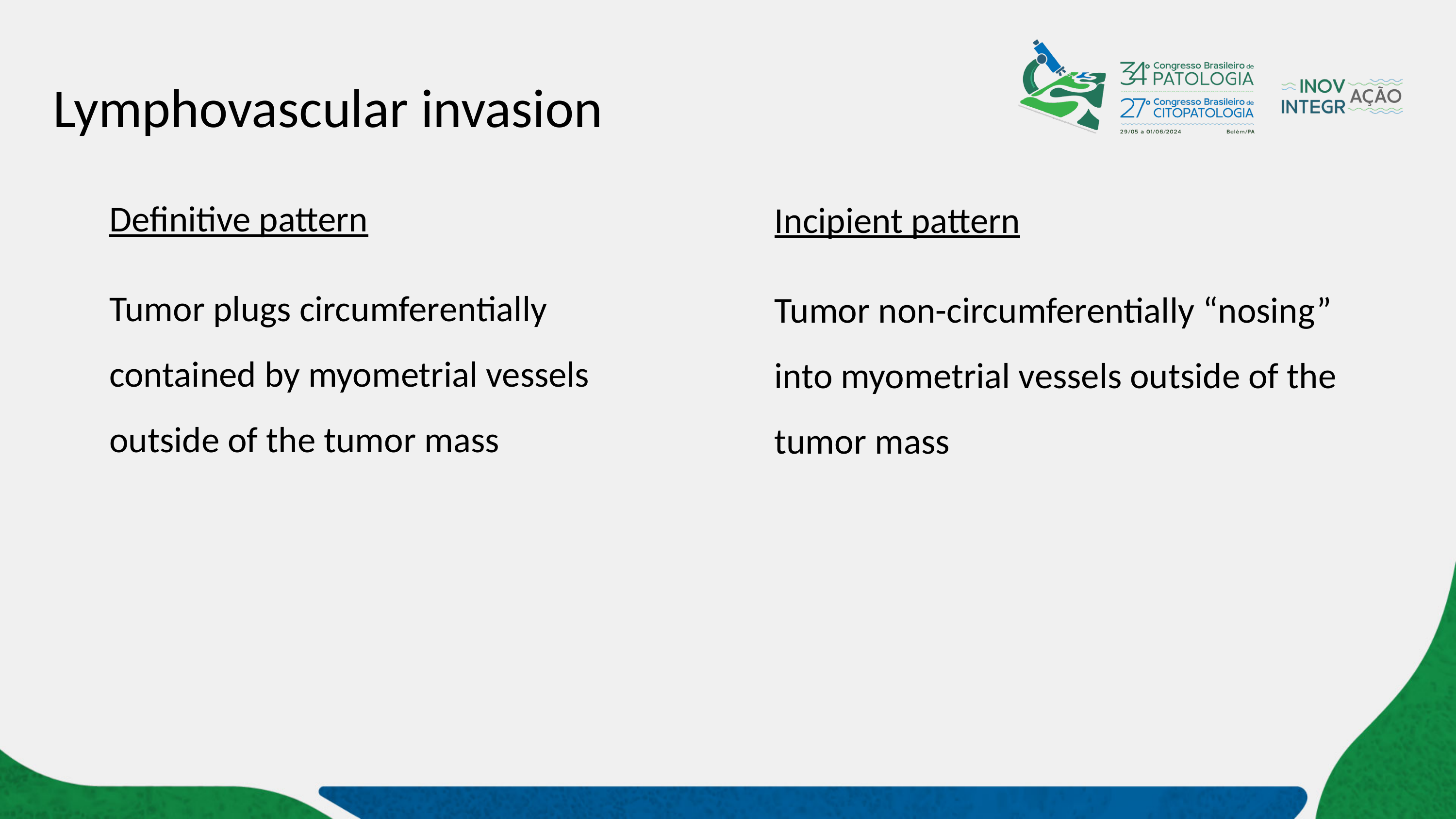

# Lymphovascular invasion
Definitive pattern
Tumor plugs circumferentially contained by myometrial vessels outside of the tumor mass
Incipient pattern
Tumor non-circumferentially “nosing” into myometrial vessels outside of the tumor mass